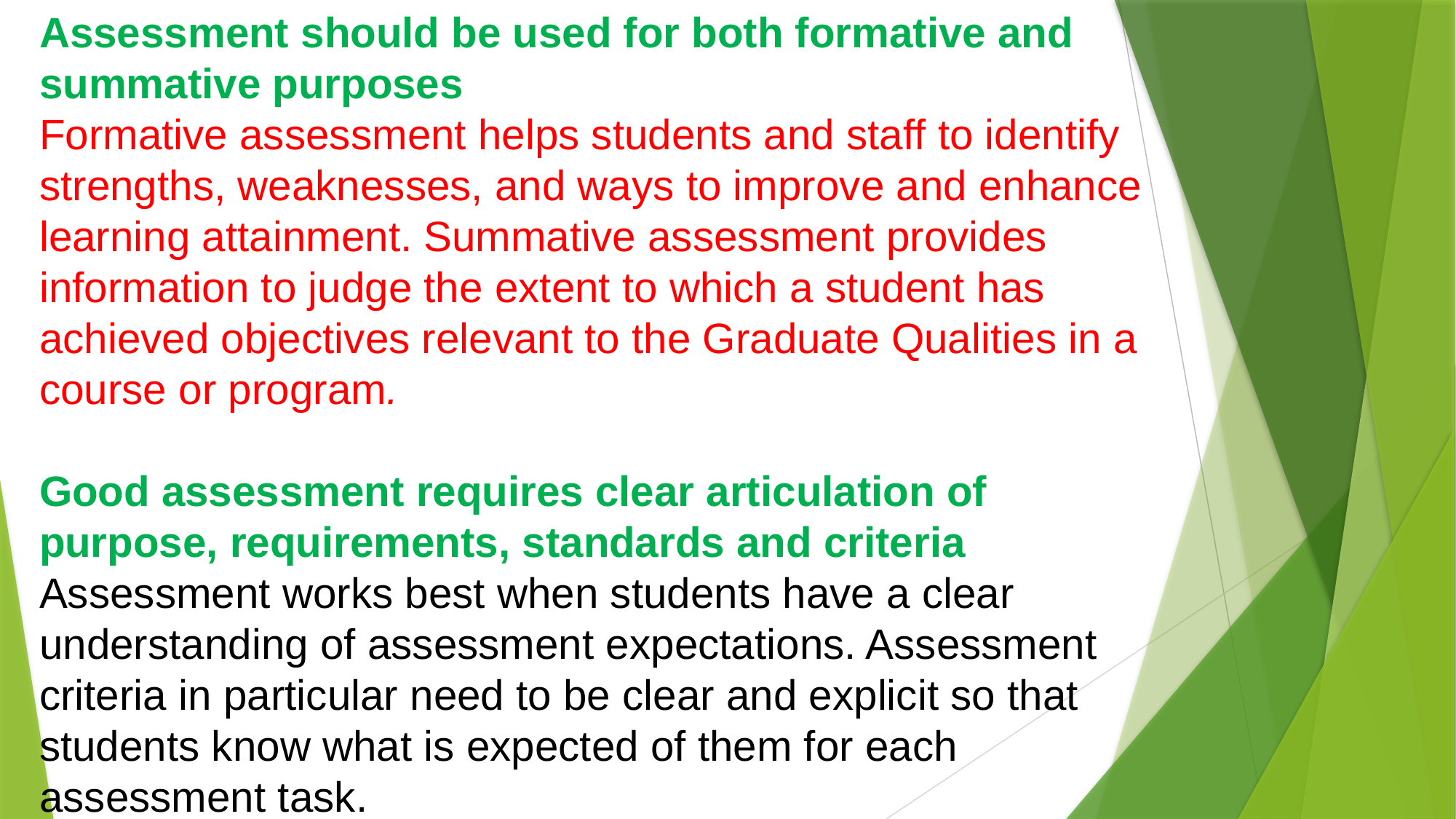

Assessment should be used for both formative and summative purposes
Formative assessment helps students and staff to identify strengths, weaknesses, and ways to improve and enhance learning attainment. Summative assessment provides information to judge the extent to which a student has achieved objectives relevant to the Graduate Qualities in a course or program.

Good assessment requires clear articulation of purpose, requirements, standards and criteria
Assessment works best when students have a clear understanding of assessment expectations. Assessment criteria in particular need to be clear and explicit so that students know what is expected of them for each assessment task.